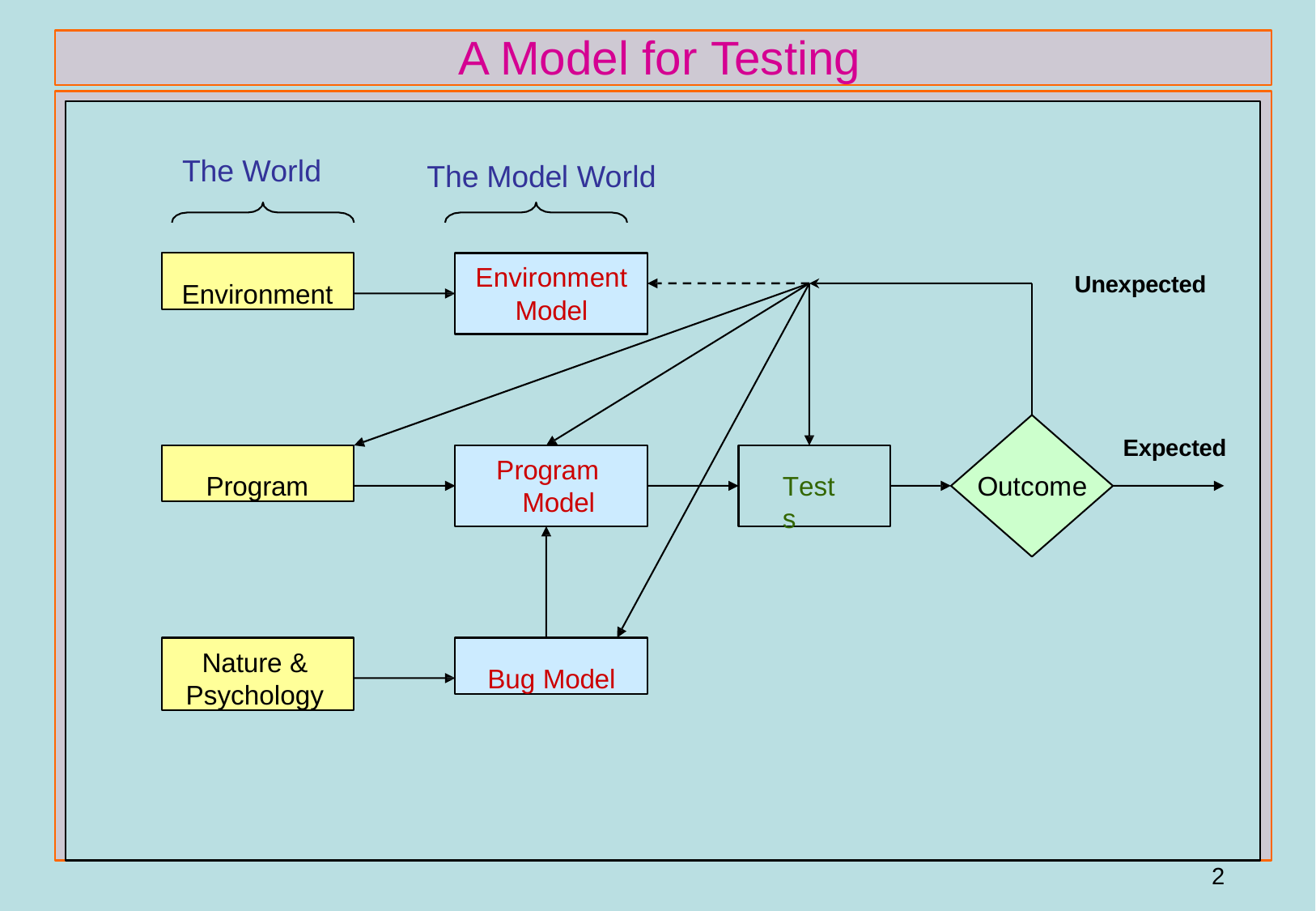

# A Model for Testing

The World
The Model World

Environment

Environment
Model
Unexpected

Expected
Program

Program  Model
Tests
Outcome

Nature &
Psychology
Bug Model

22